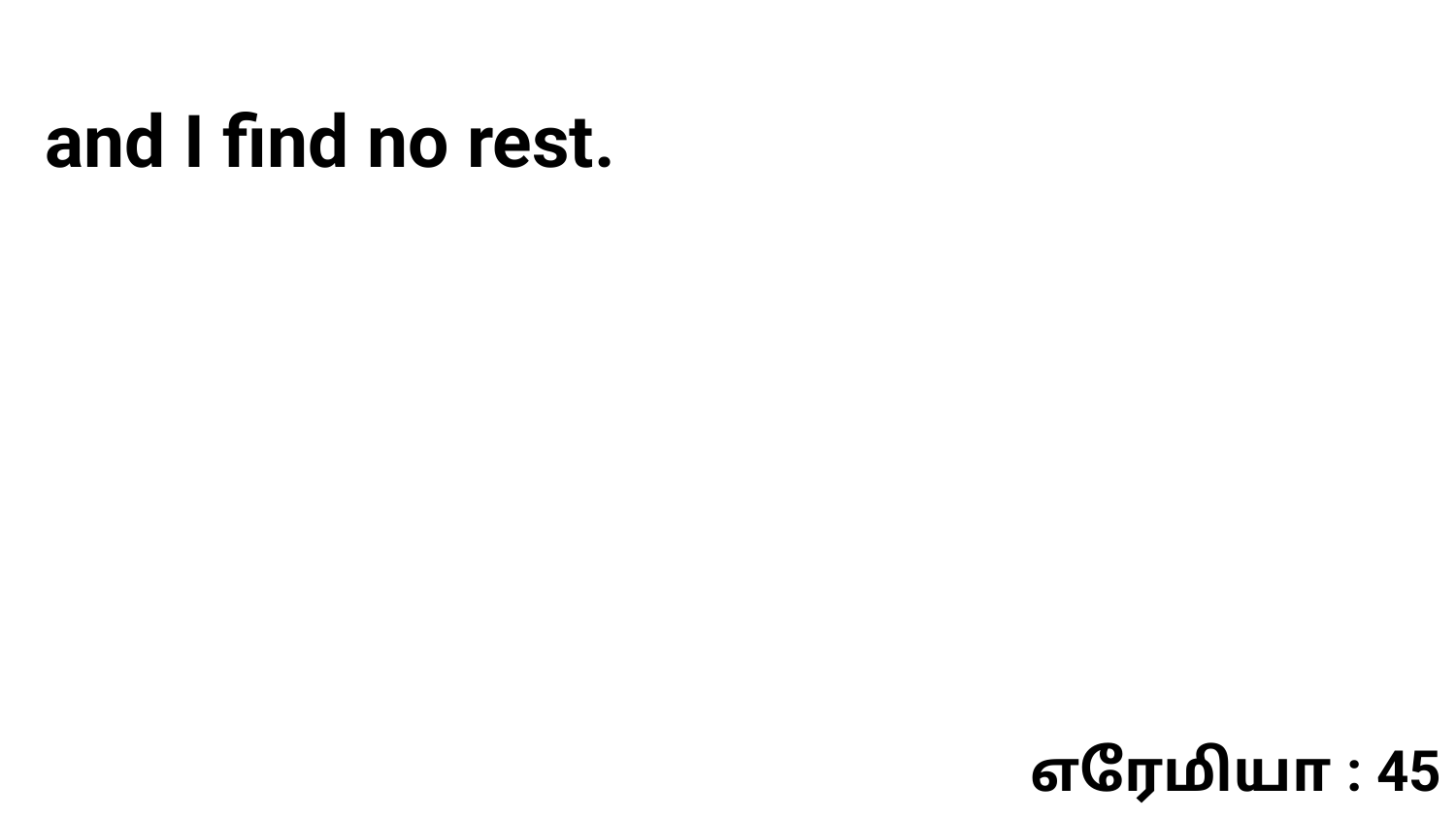

and I find no rest.
எரேமியா : 45